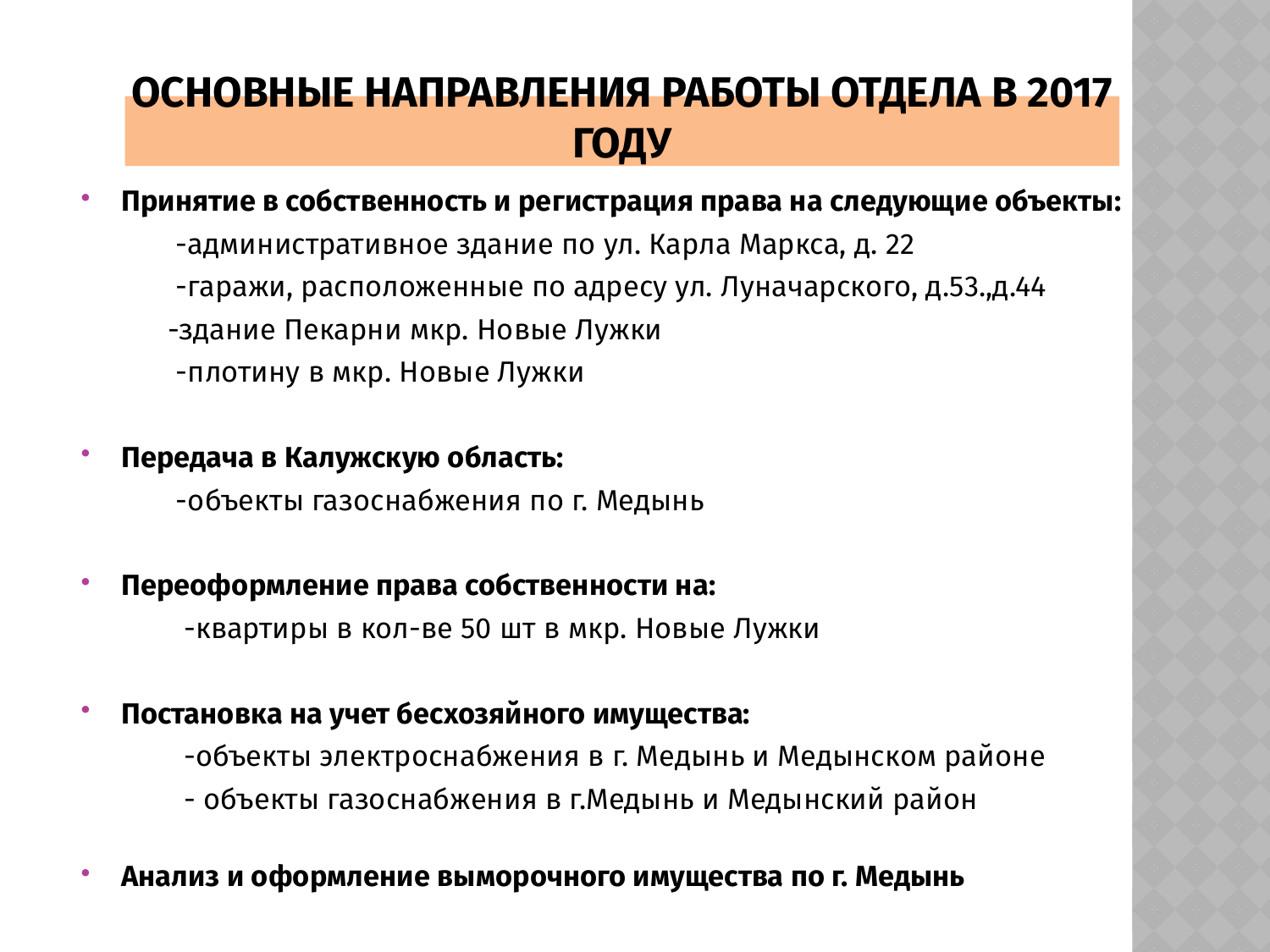

# Основные направления работы отдела в 2017 году
Принятие в собственность и регистрация права на следующие объекты:
            -административное здание по ул. Карла Маркса, д. 22
            -гаражи, расположенные по адресу ул. Луначарского, д.53.,д.44
           -здание Пекарни мкр. Новые Лужки
            -плотину в мкр. Новые Лужки

Передача в Калужскую область:
            -объекты газоснабжения по г. Медынь

Переоформление права собственности на:
             -квартиры в кол-ве 50 шт в мкр. Новые Лужки

Постановка на учет бесхозяйного имущества:
             -объекты электроснабжения в г. Медынь и Медынском районе
             - объекты газоснабжения в г.Медынь и Медынский район
Анализ и оформление выморочного имущества по г. Медынь